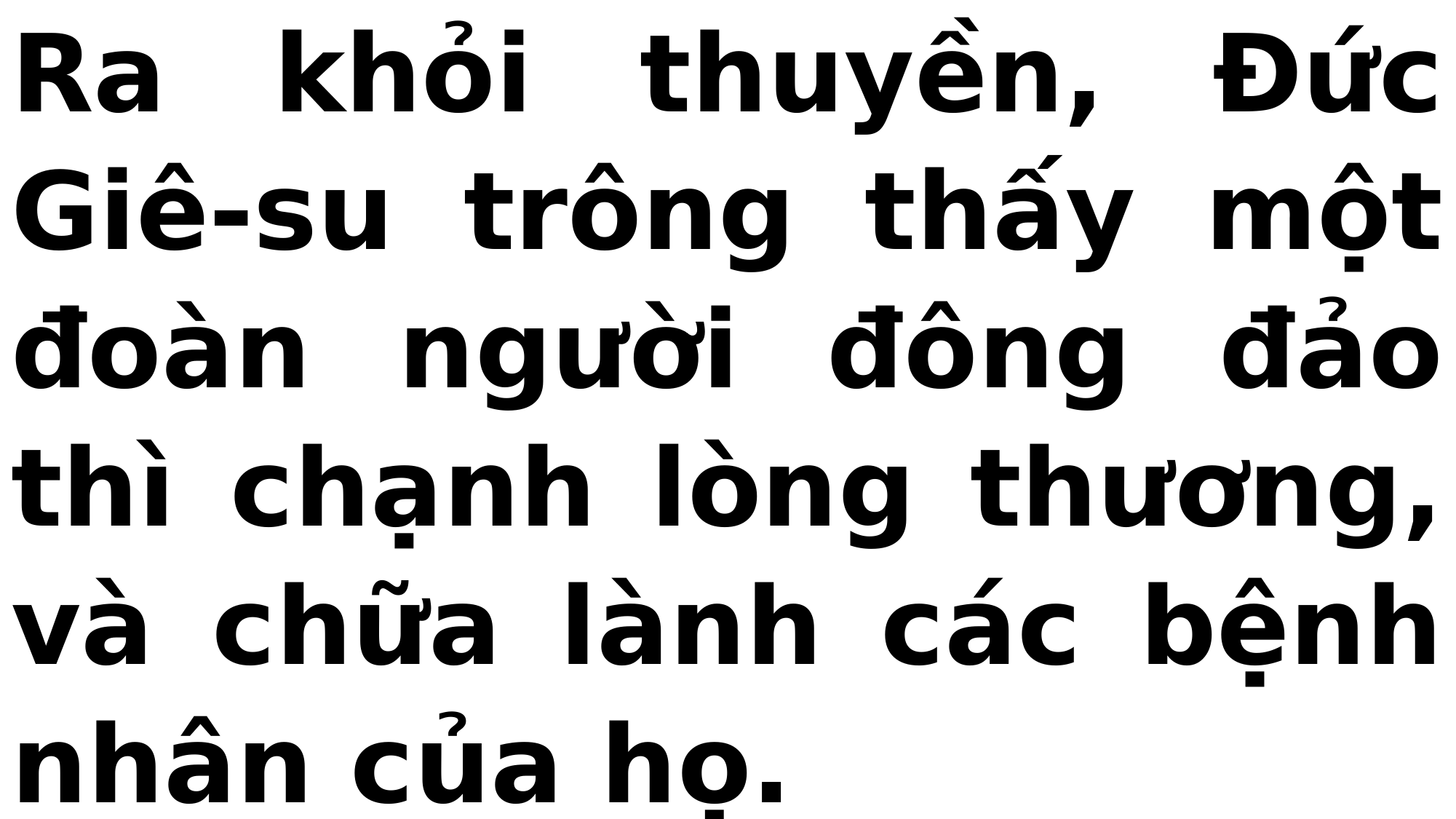

# Ra khỏi thuyền, Đức Giê-su trông thấy một đoàn người đông đảo thì chạnh lòng thương, và chữa lành các bệnh nhân của họ.